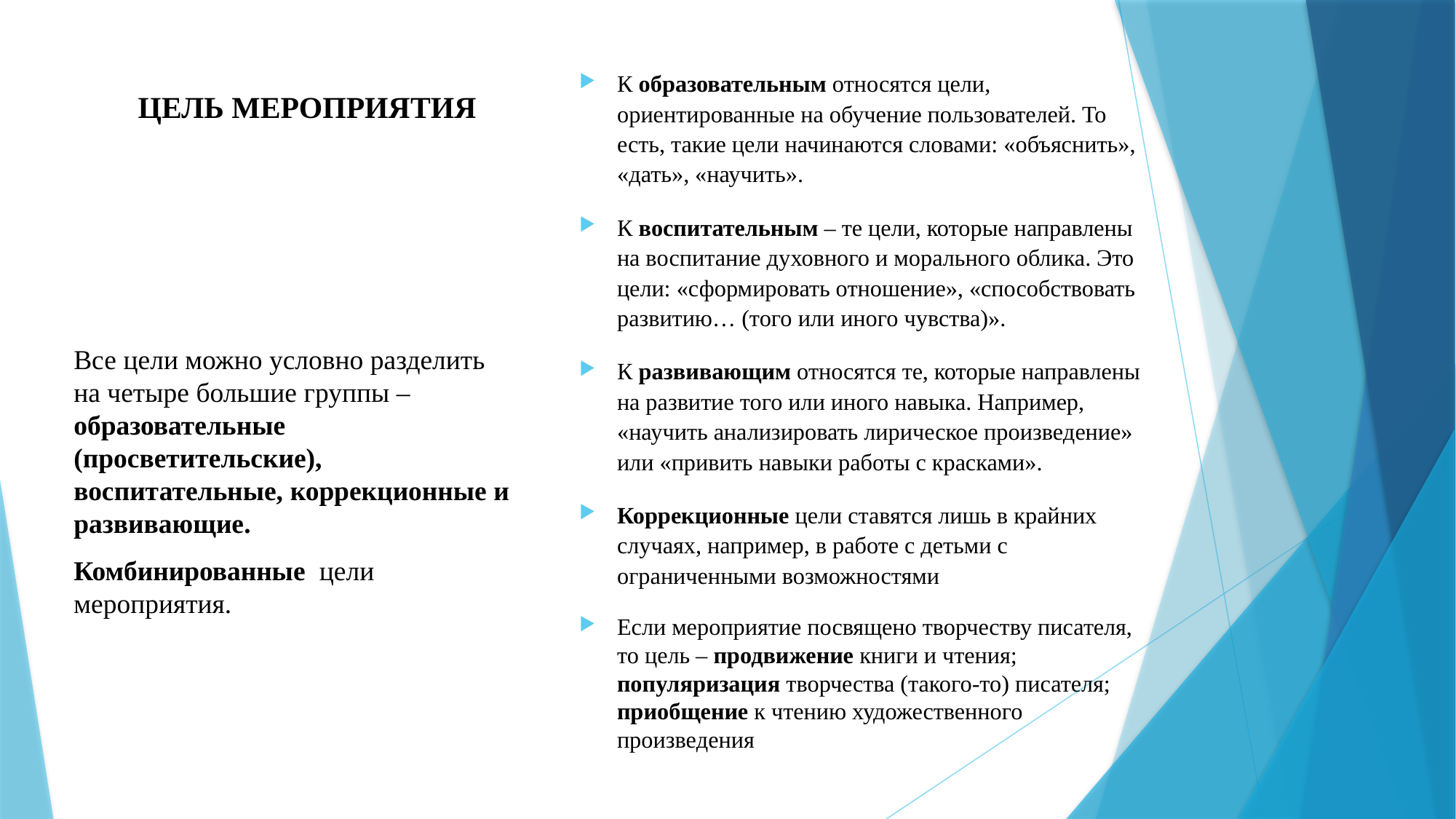

К образовательным относятся цели, ориентированные на обучение пользователей. То есть, такие цели начинаются словами: «объяснить», «дать», «научить».
К воспитательным – те цели, которые направлены на воспитание духовного и морального облика. Это цели: «сформировать отношение», «способствовать развитию… (того или иного чувства)».
К развивающим относятся те, которые направлены на развитие того или иного навыка. Например, «научить анализировать лирическое произведение» или «привить навыки работы с красками».
Коррекционные цели ставятся лишь в крайних случаях, например, в работе с детьми с ограниченными возможностями
Если мероприятие посвящено творчеству писателя, то цель – продвижение книги и чтения; популяризация творчества (такого-то) писателя; приобщение к чтению художественного произведения

# ЦЕЛЬ МЕРОПРИЯТИЯ
Все цели можно условно разделить на четыре большие группы – образовательные (просветительские), воспитательные, коррекционные и развивающие.
Комбинированные  цели мероприятия.